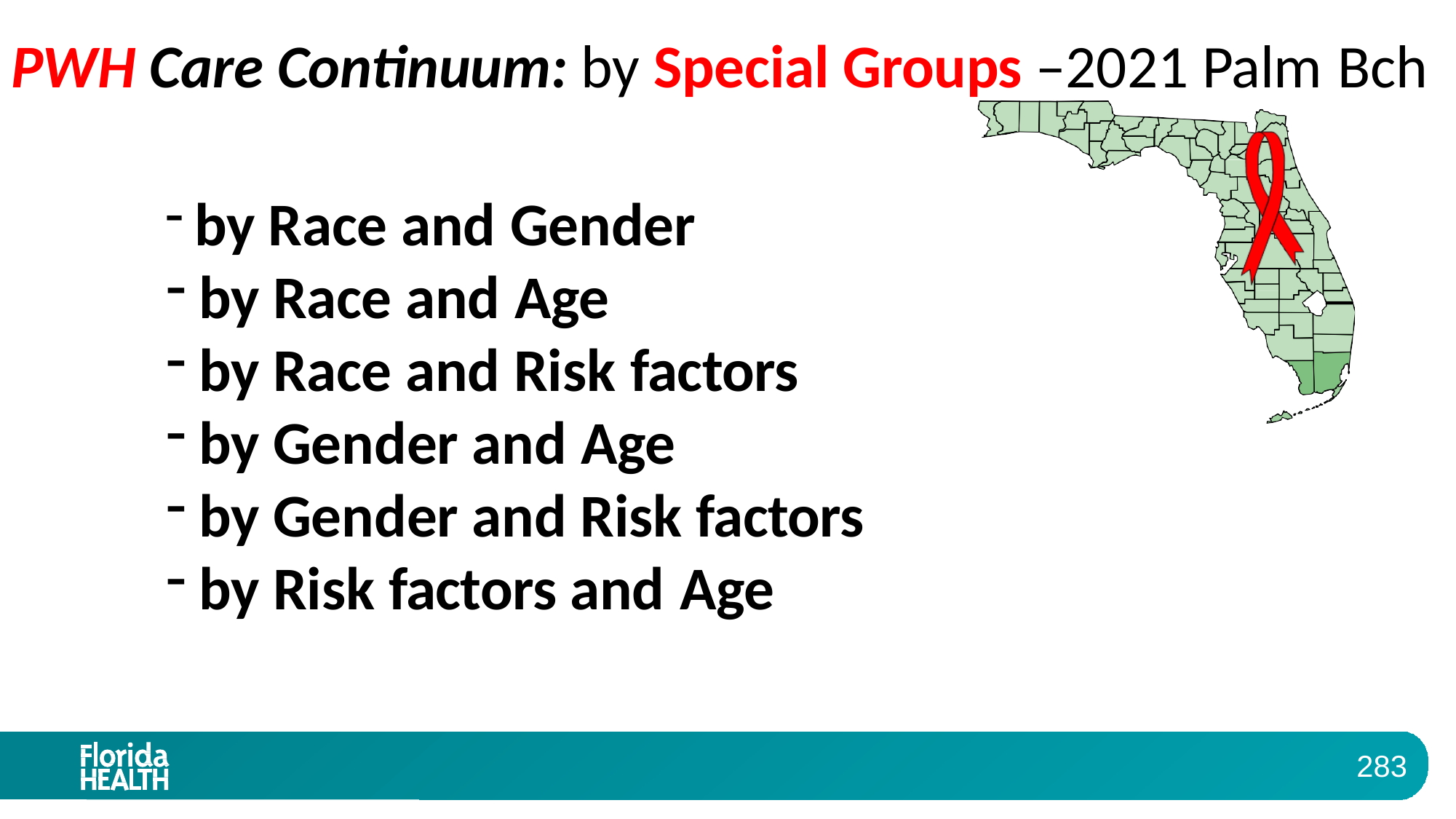

# PWH Care Continuum: by Special Groups –2021 Palm Bch

by Race and Gender
by Race and Age
by Race and Risk factors
by Gender and Age
by Gender and Risk factors
by Risk factors and Age

283